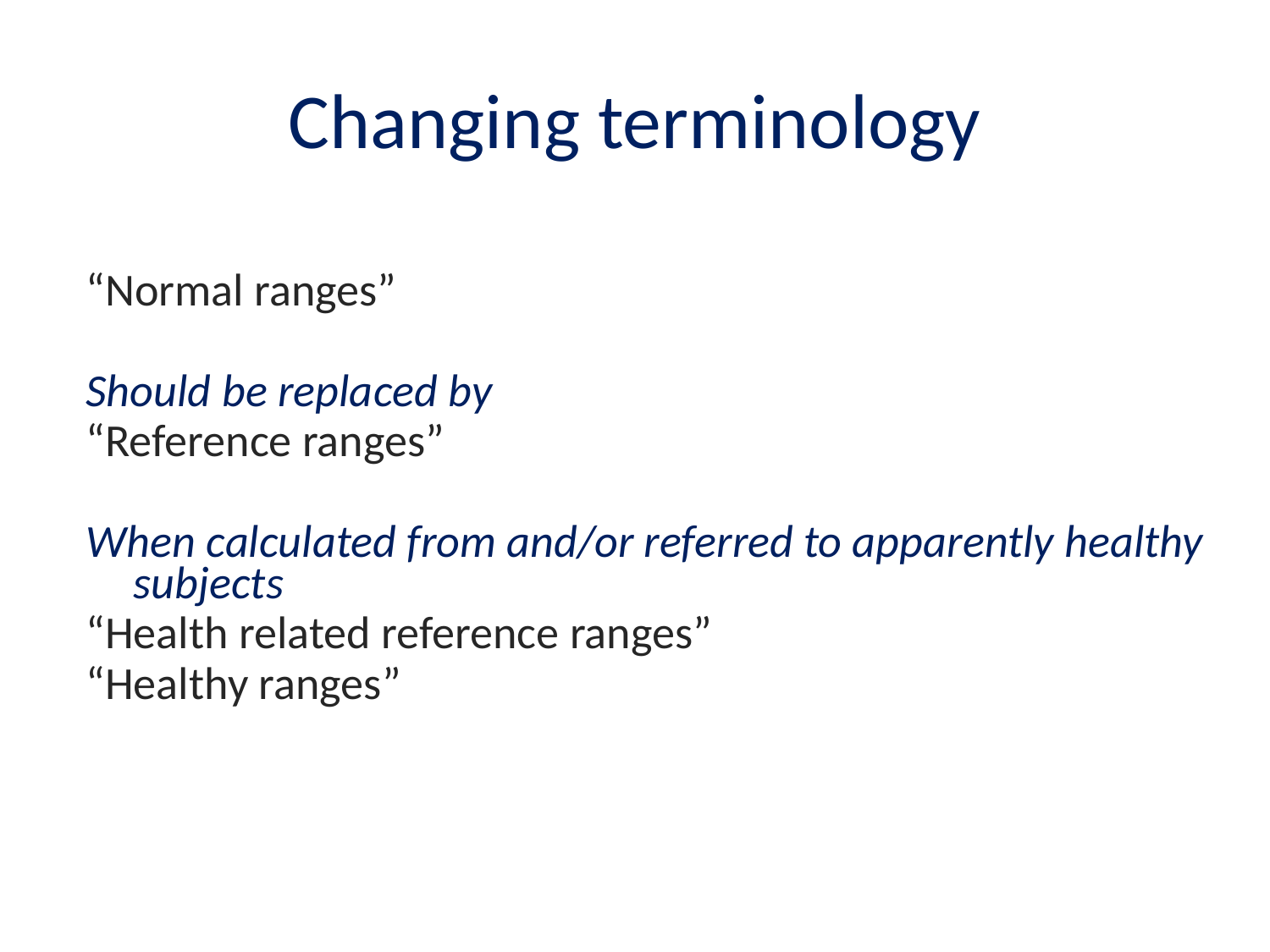

# Changing terminology
“Normal ranges”

Should be replaced by
“Reference ranges”

When calculated from and/or referred to apparently healthy subjects
“Health related reference ranges”
“Healthy ranges”